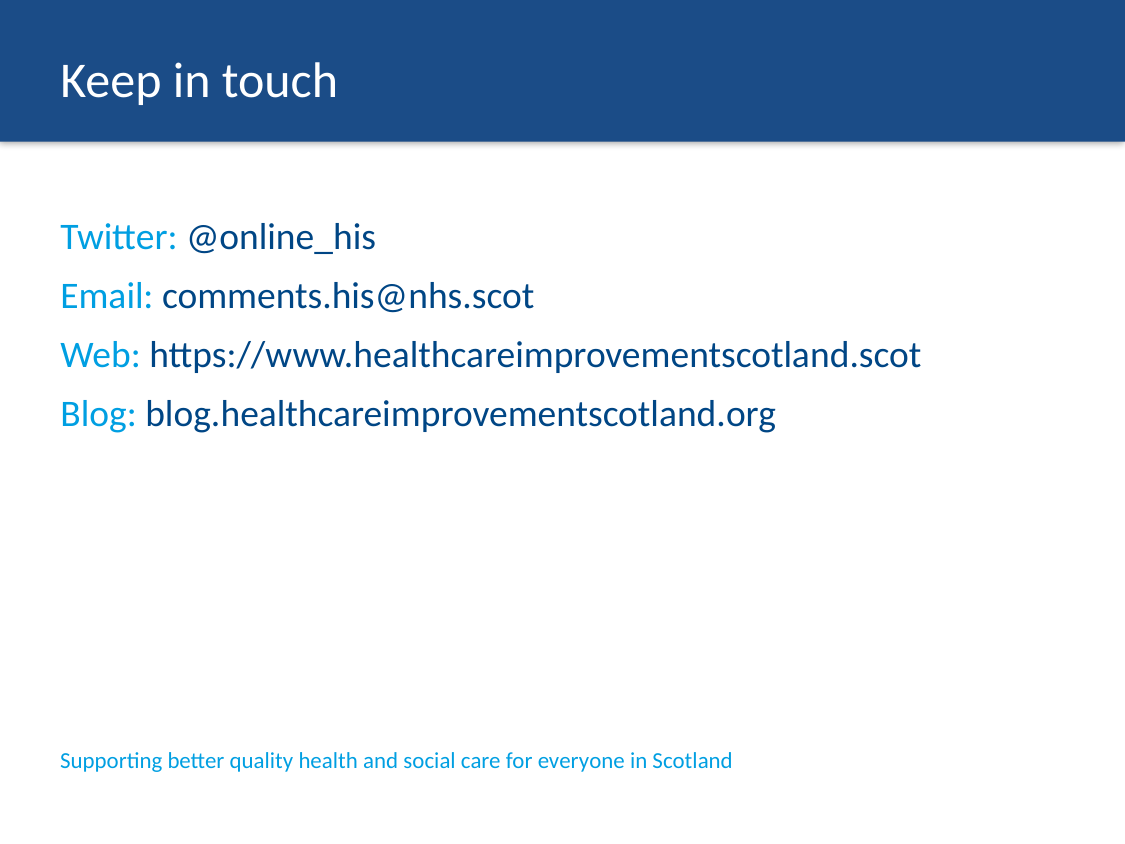

# Keep in touch
Twitter: @online_his
Email: comments.his@nhs.scot
Web: https://www.healthcareimprovementscotland.scot
Blog: blog.healthcareimprovementscotland.org
Supporting better quality health and social care for everyone in Scotland